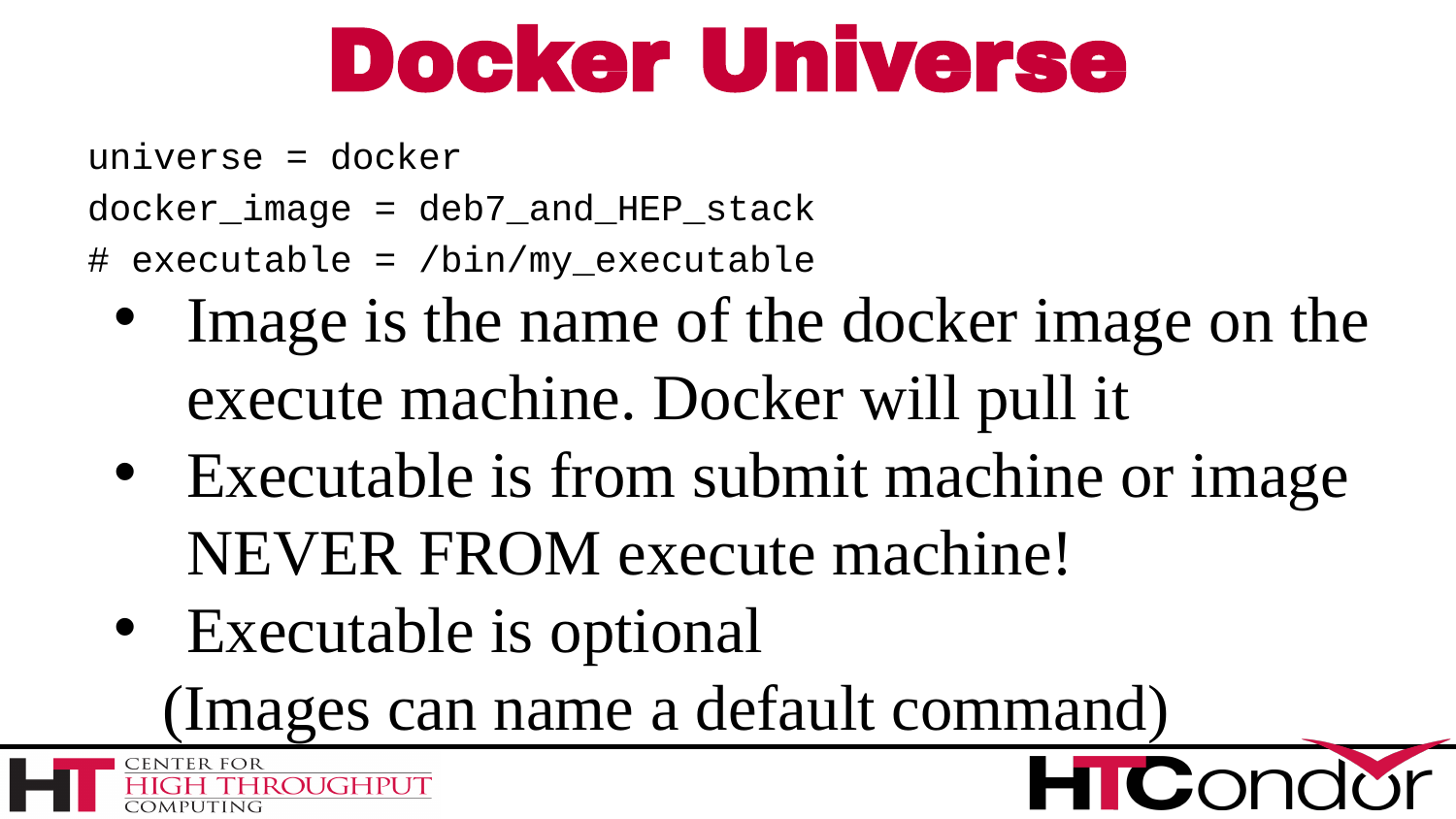

# Docker Universe
universe = docker
docker_image = deb7_and_HEP_stack
# executable = /bin/my_executable

Image is the name of the docker image on the execute machine. Docker will pull it
Executable is from submit machine or image
NEVER FROM execute machine!
Executable is optional
   (Images can name a default command)